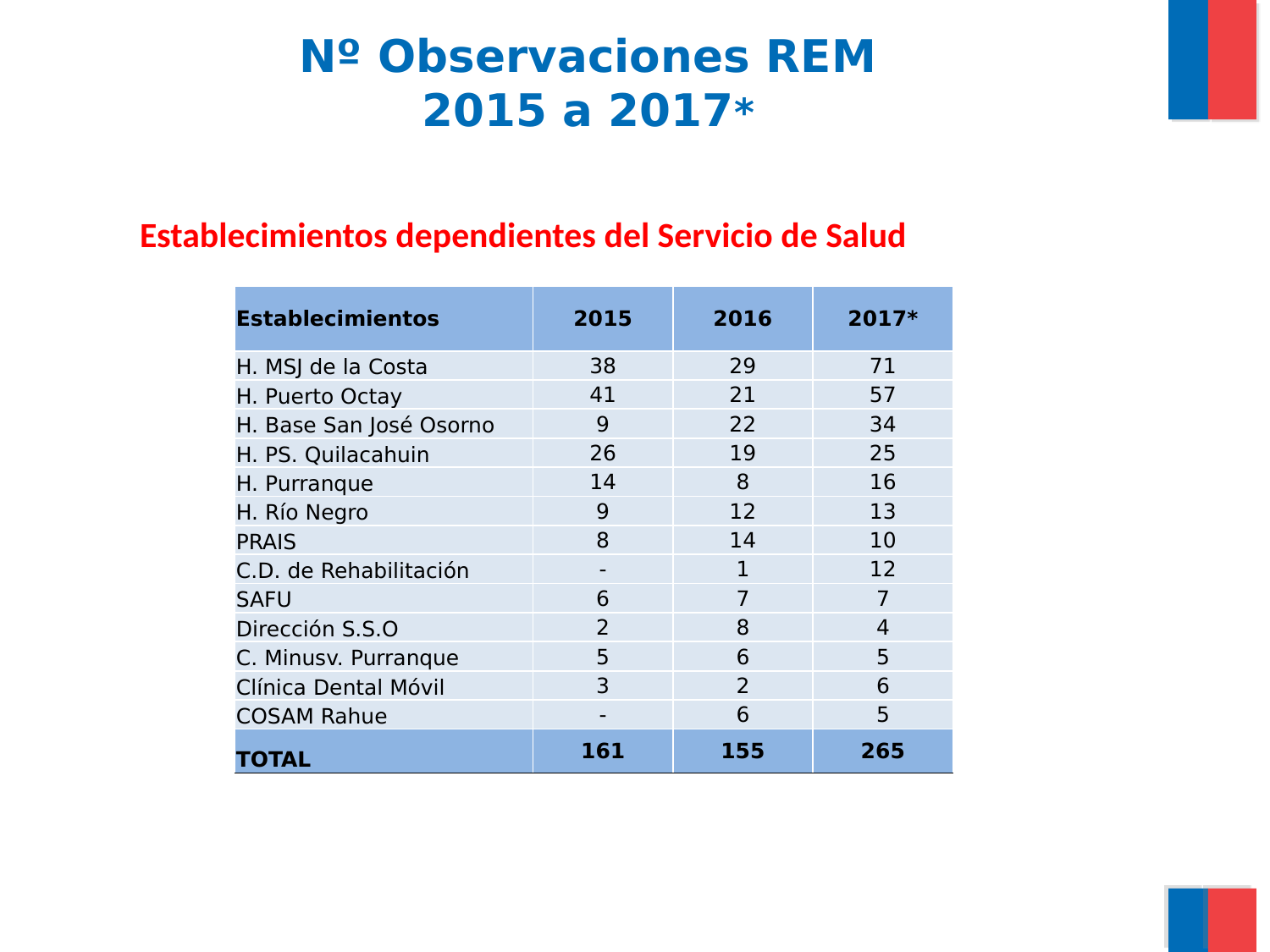

# Nº Observaciones REM 2015 a 2017*
Establecimientos dependientes del Servicio de Salud
| Establecimientos | 2015 | 2016 | 2017\* |
| --- | --- | --- | --- |
| H. MSJ de la Costa | 38 | 29 | 71 |
| H. Puerto Octay | 41 | 21 | 57 |
| H. Base San José Osorno | 9 | 22 | 34 |
| H. PS. Quilacahuin | 26 | 19 | 25 |
| H. Purranque | 14 | 8 | 16 |
| H. Río Negro | 9 | 12 | 13 |
| PRAIS | 8 | 14 | 10 |
| C.D. de Rehabilitación | - | 1 | 12 |
| SAFU | 6 | 7 | 7 |
| Dirección S.S.O | 2 | 8 | 4 |
| C. Minusv. Purranque | 5 | 6 | 5 |
| Clínica Dental Móvil | 3 | 2 | 6 |
| COSAM Rahue | - | 6 | 5 |
| TOTAL | 161 | 155 | 265 |